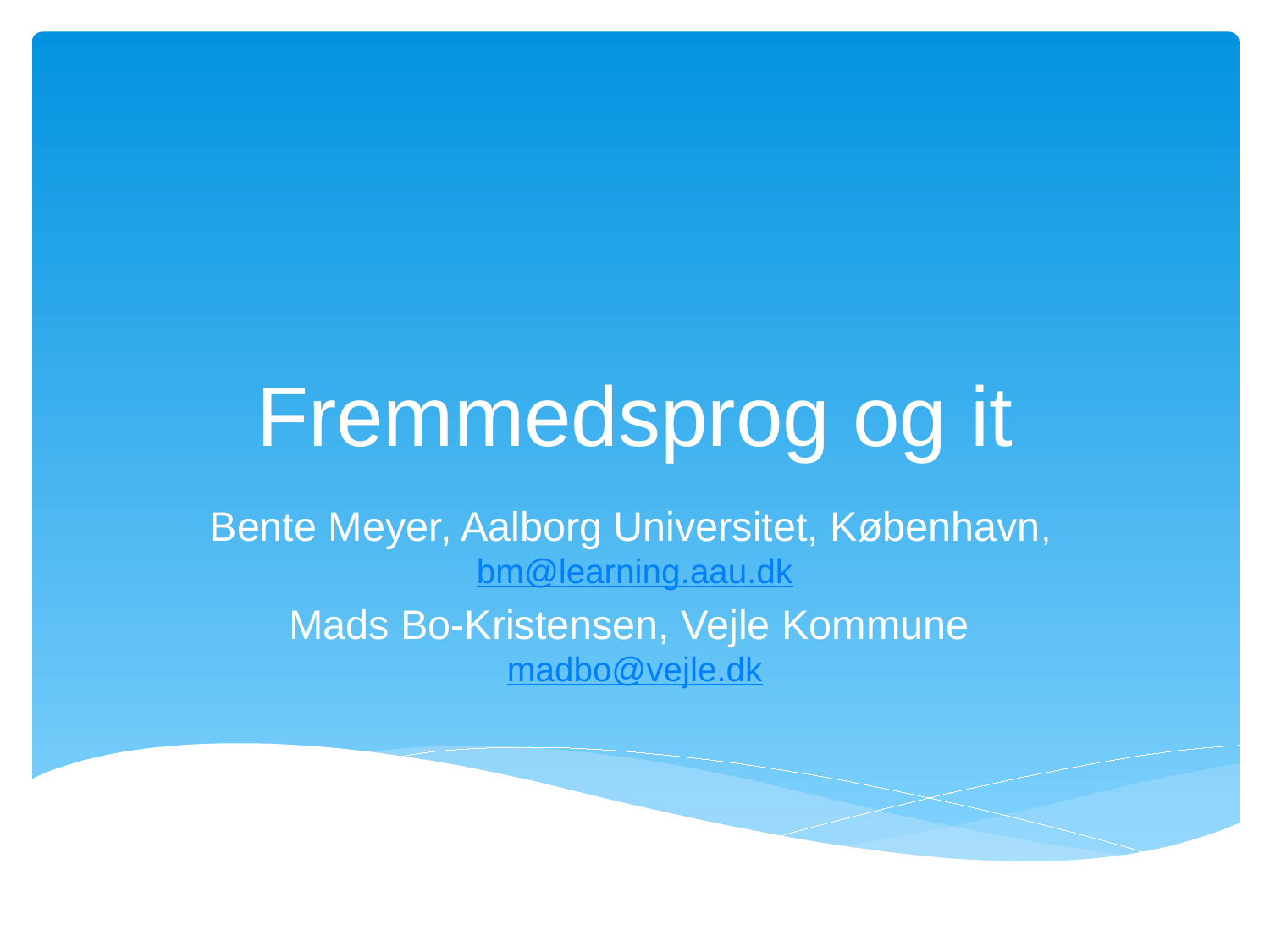

# Fremmedsprog og it
Bente Meyer, Aalborg Universitet, København, bm@learning.aau.dk
Mads Bo-Kristensen, Vejle Kommune madbo@vejle.dk